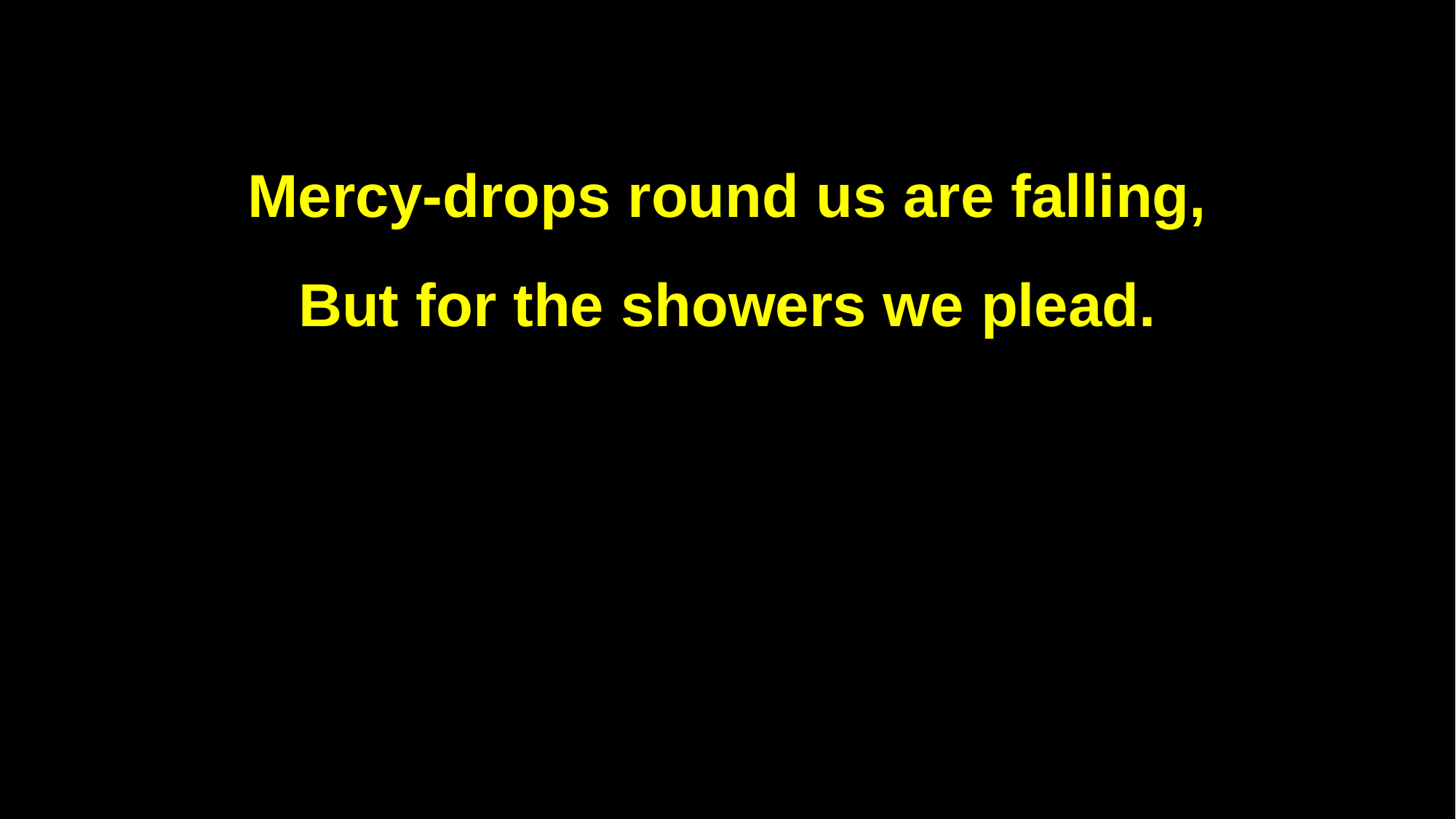

Mercy-drops round us are falling,
But for the showers we plead.